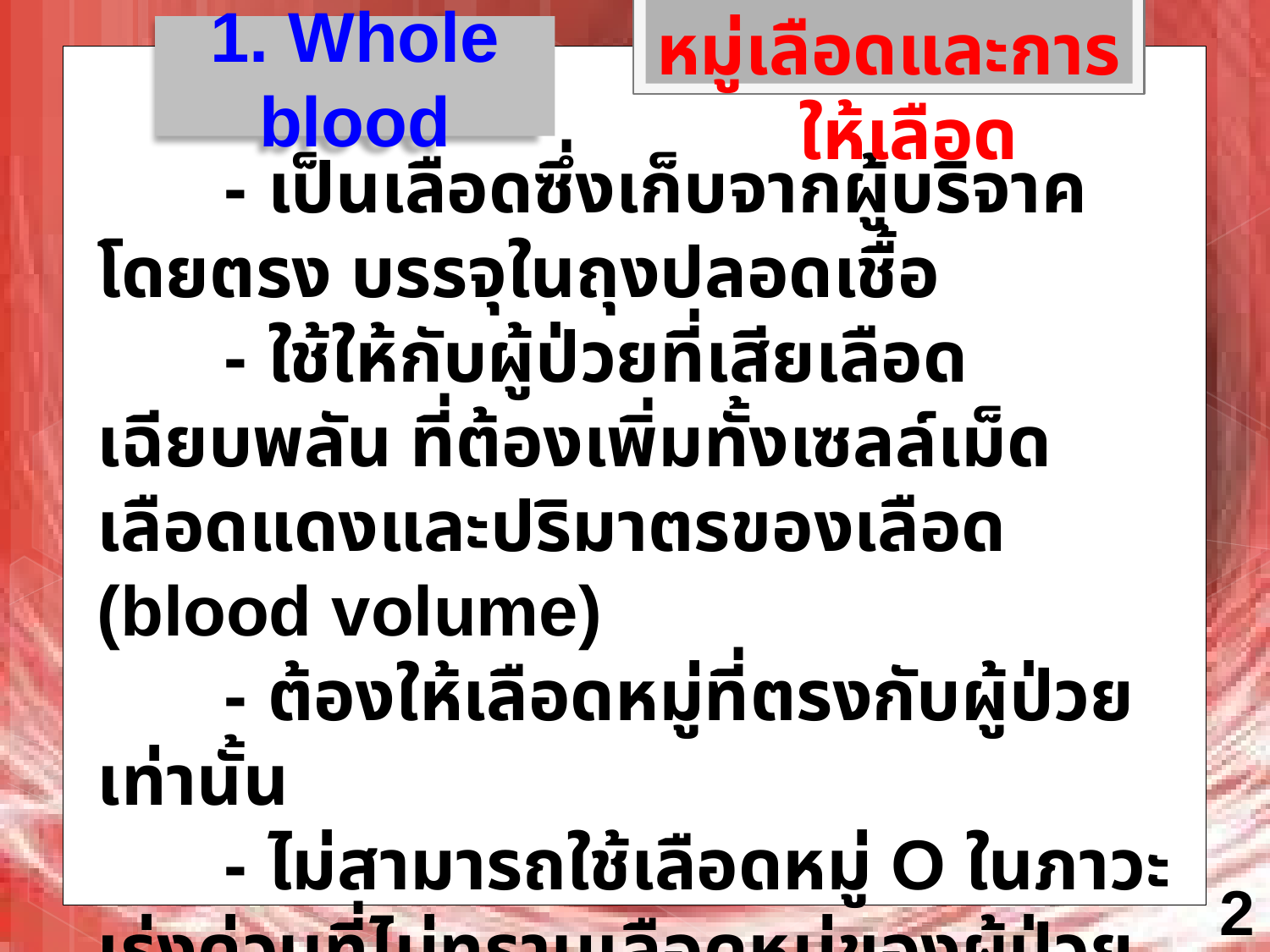

หมู่เลือดและการให้เลือด
1. Whole blood
	- เป็นเลือดซึ่งเก็บจากผู้บริจาคโดยตรง บรรจุในถุงปลอดเชื้อ
	- ใช้ให้กับผู้ป่วยที่เสียเลือดเฉียบพลัน ที่ต้องเพิ่มทั้งเซลล์เม็ดเลือดแดงและปริมาตรของเลือด (blood volume)
	- ต้องให้เลือดหมู่ที่ตรงกับผู้ป่วยเท่านั้น
	- ไม่สามารถใช้เลือดหมู่ O ในภาวะเร่งด่วนที่ไม่ทราบเลือดหมู่ของผู้ป่วยได้ เพราะในพลาสมามี anti A antibody และ anti B antibody
28